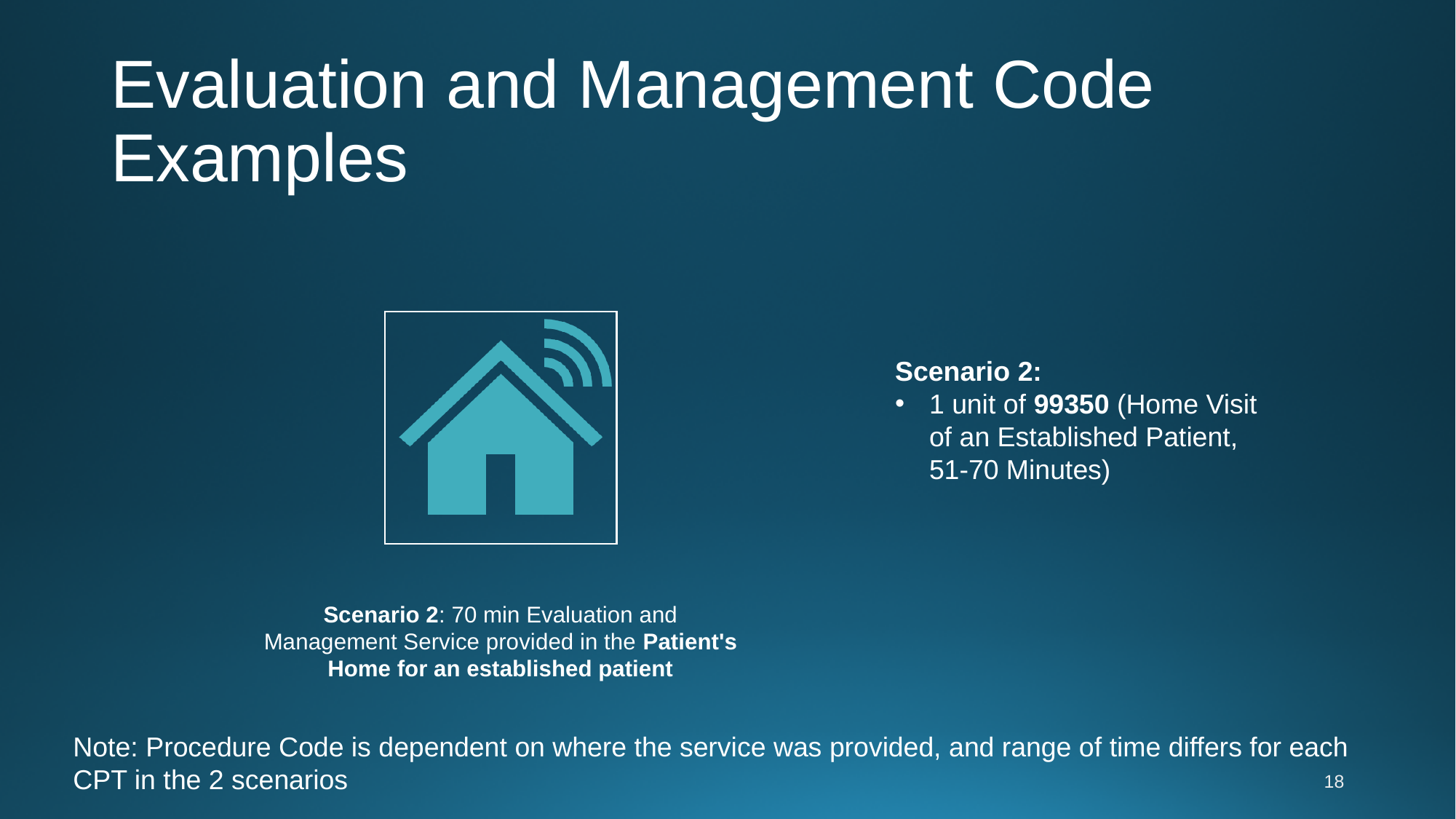

# Evaluation and Management Code Examples

Scenario 2: 70 min Evaluation and Management Service provided in the Patient's Home for an established patient
Scenario 2:
1 unit of 99350 (Home Visit of an Established Patient, 51-70 Minutes)
Note: Procedure Code is dependent on where the service was provided, and range of time differs for each CPT in the 2 scenarios
18